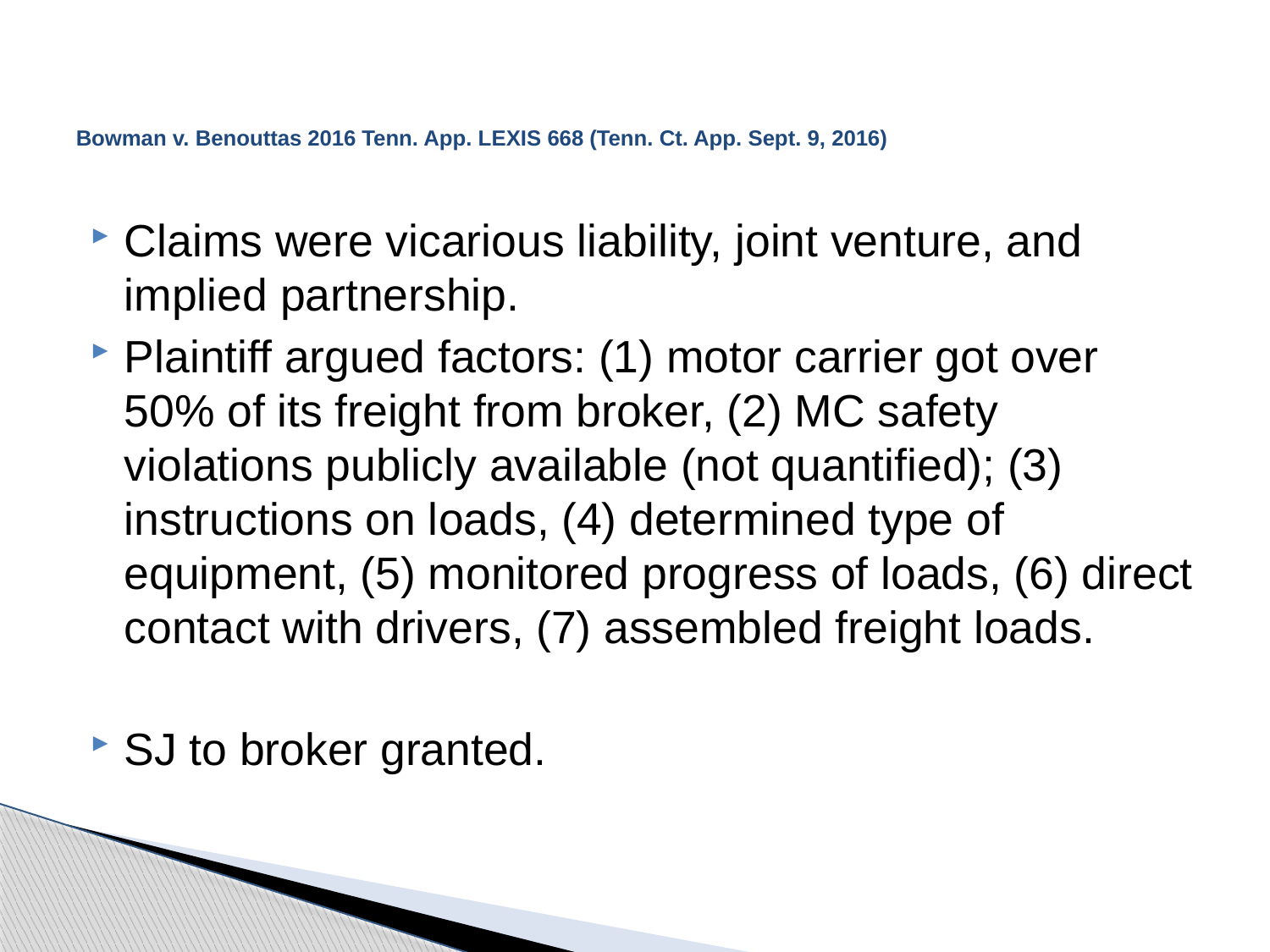

# Bowman v. Benouttas 2016 Tenn. App. LEXIS 668 (Tenn. Ct. App. Sept. 9, 2016)
Claims were vicarious liability, joint venture, and implied partnership.
Plaintiff argued factors: (1) motor carrier got over 50% of its freight from broker, (2) MC safety violations publicly available (not quantified); (3) instructions on loads, (4) determined type of equipment, (5) monitored progress of loads, (6) direct contact with drivers, (7) assembled freight loads.

SJ to broker granted.